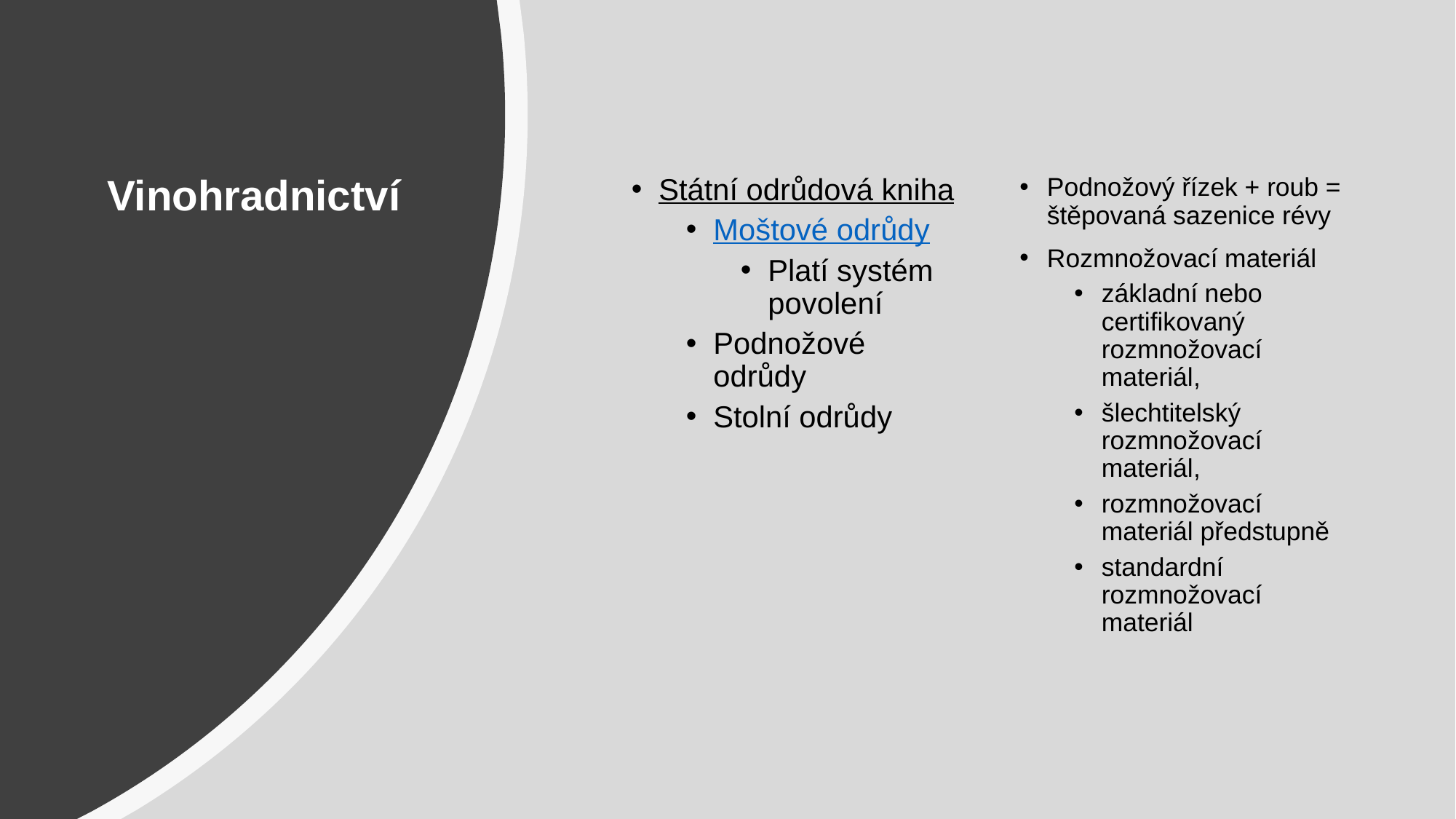

# Vinohradnictví
Státní odrůdová kniha
Moštové odrůdy
Platí systém povolení
Podnožové odrůdy
Stolní odrůdy

Podnožový řízek + roub = štěpovaná sazenice révy
Rozmnožovací materiál
základní nebo certifikovaný rozmnožovací materiál,
šlechtitelský rozmnožovací materiál,
rozmnožovací materiál předstupně
standardní rozmnožovací materiál